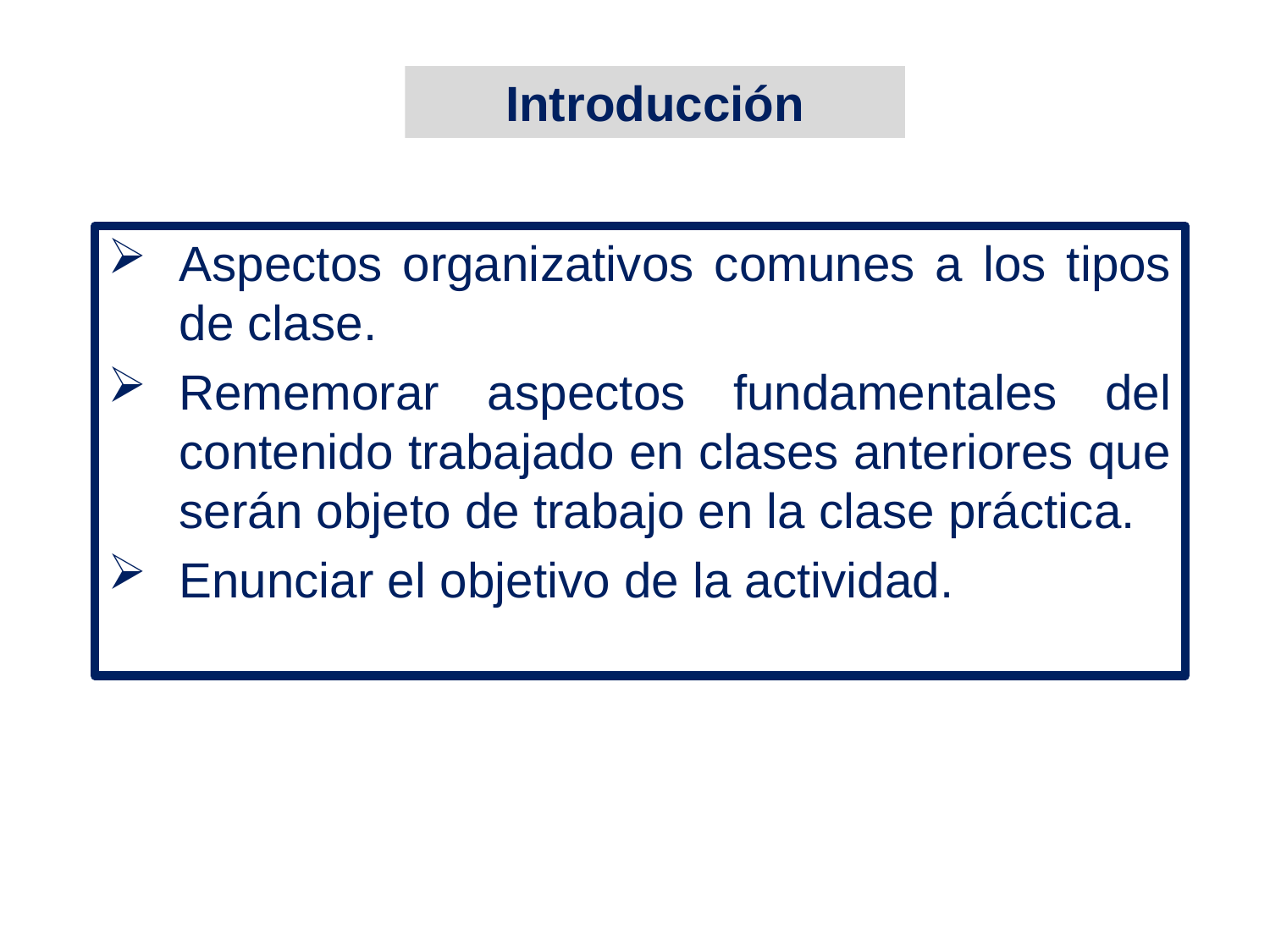

Introducción
Aspectos organizativos comunes a los tipos de clase.
Rememorar aspectos fundamentales del contenido trabajado en clases anteriores que serán objeto de trabajo en la clase práctica.
Enunciar el objetivo de la actividad.